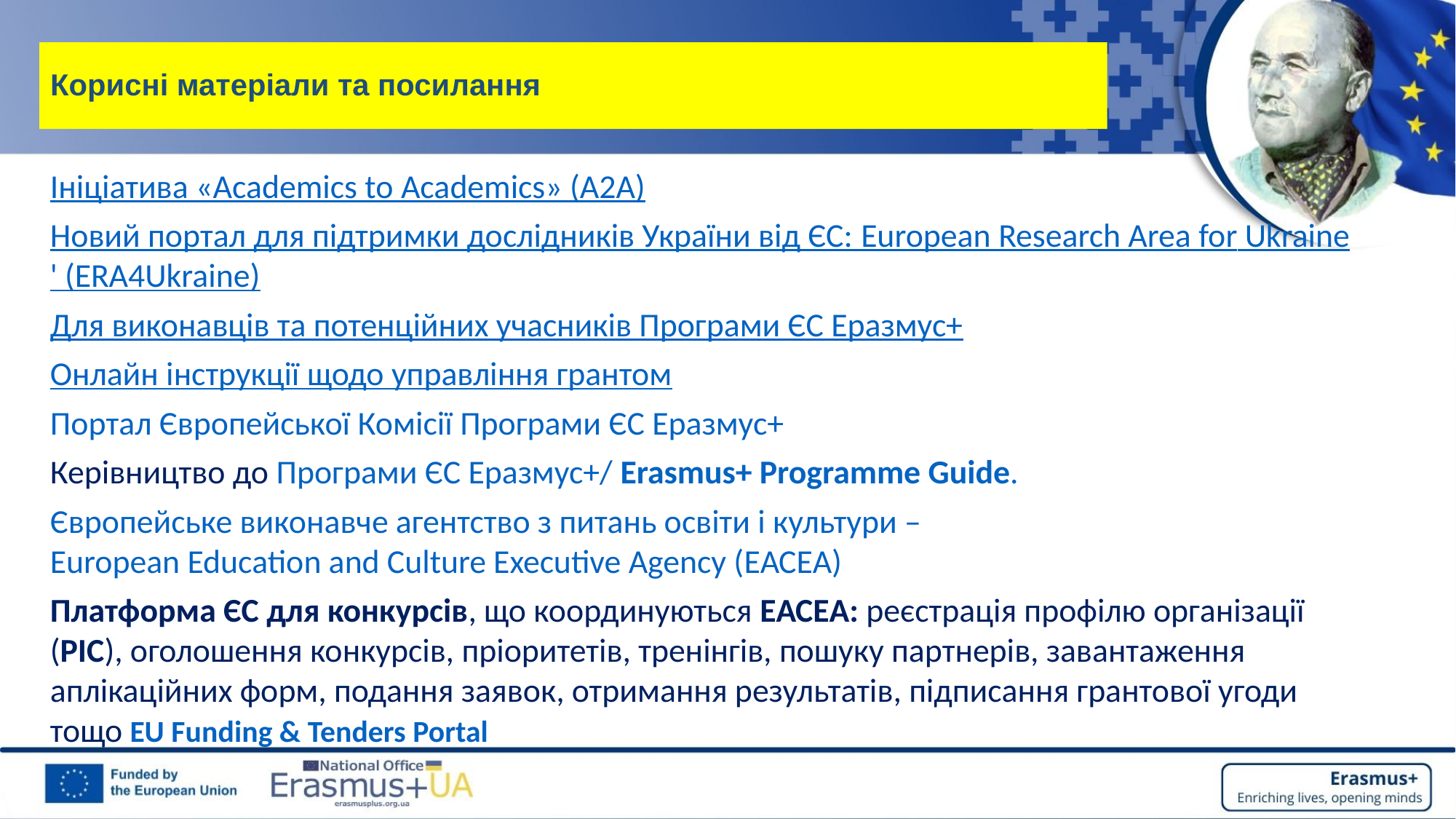

# Корисні матеріали та посилання
Ініціатива «Academics to Academics» (A2A)
Новий портал для підтримки дослідників України від ЄС: European Research Area for Ukraine' (ERA4Ukraine)
Для виконавців та потенційних учасників Програми ЄС Еразмус+
Онлайн інструкції щодо управління грантом
Портал Європейської Комісії Програми ЄС Еразмус+
Керівництво до Програми ЄС Еразмус+/ Erasmus+ Programme Guide.
Європейське виконавче агентство з питань освіти і культури – European Education and Culture Executive Agency (ЕАСЕА)
Платформа ЄС для конкурсів, що координуються ЕАСЕА: реєстрація профілю організації (РІС), оголошення конкурсів, пріоритетів, тренінгів, пошуку партнерів, завантаження аплікаційних форм, подання заявок, отримання результатів, підписання грантової угоди тощо EU Funding & Tenders Portal